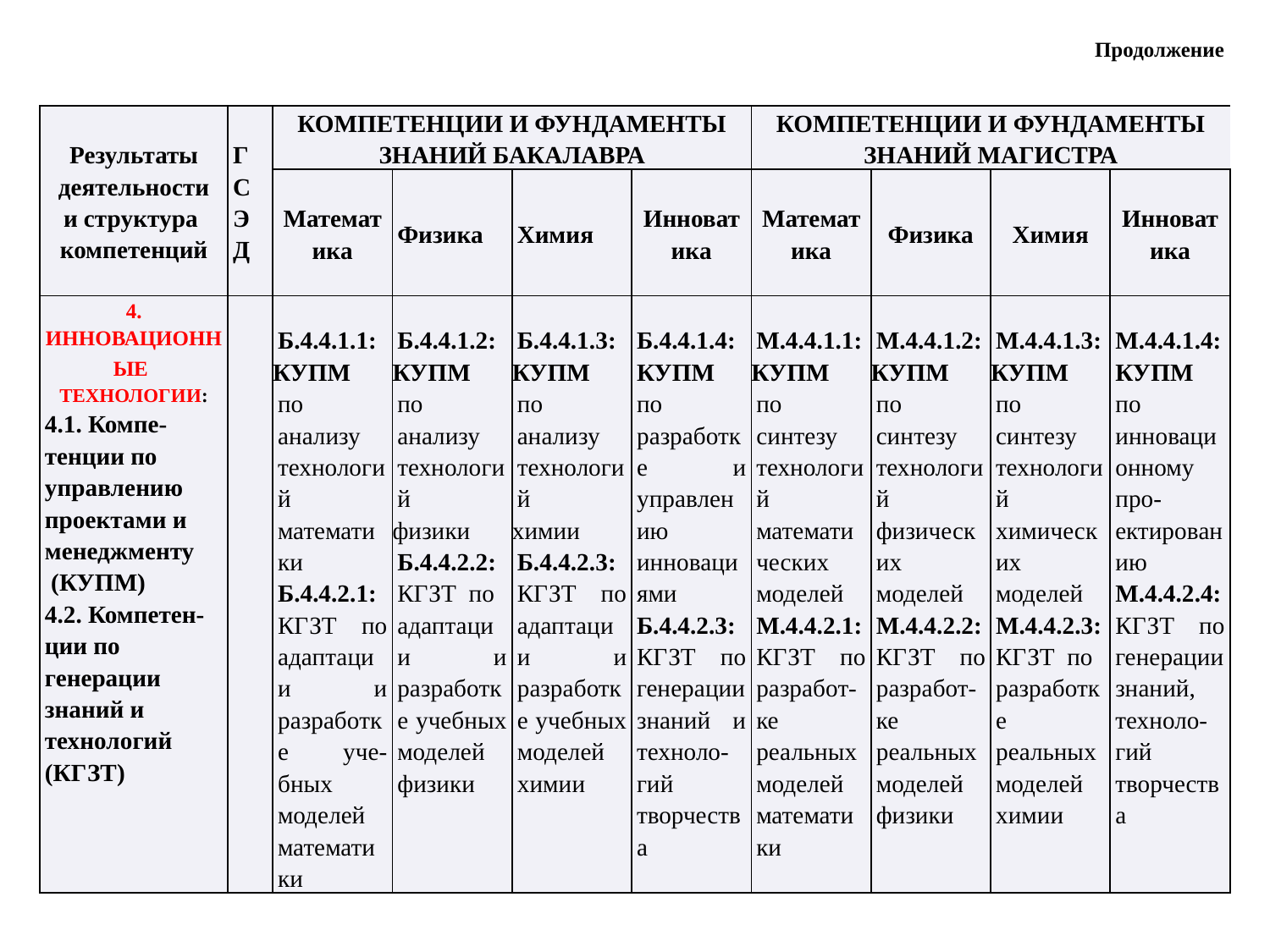

Продолжение
| Результаты деятельности и структура компетенций | Г С Э Д | КОМПЕТЕНЦИИ И ФУНДАМЕНТЫ ЗНАНИЙ БАКАЛАВРА |  |  |  | КОМПЕТЕНЦИИ И ФУНДАМЕНТЫ ЗНАНИЙ МАГИСТРА |  |  |  |
| --- | --- | --- | --- | --- | --- | --- | --- | --- | --- |
|  |  | Математика | Физика | Химия | Инноватика | Математика | Физика | Химия | Инноватика |
| 4. ИННОВАЦИОННЫЕ ТЕХНОЛОГИИ: 4.1. Компе- тенции по управлению проектами и менеджменту (КУПМ) 4.2. Компетен-ции по генерации знаний и технологий (КГЗТ) |  | Б.4.4.1.1: КУПМ по анализу технологий математики Б.4.4.2.1: КГЗТ по адаптации и разработке уче-бных моделей математики | Б.4.4.1.2: КУПМ по анализу технологий физики Б.4.4.2.2: КГЗТ по адаптации и разработке учебных моделей физики | Б.4.4.1.3: КУПМ по анализу технологий химии Б.4.4.2.3: КГЗТ по адаптации и разработке учебных моделей химии | Б.4.4.1.4: КУПМ по разработке и управлению инновациями Б.4.4.2.3: КГЗТ по генерации знаний и техноло-гий творчества | М.4.4.1.1: КУПМ по синтезу технологий математических моделей М.4.4.2.1: КГЗТ по разработ-ке реальных моделей математики | М.4.4.1.2: КУПМ по синтезу технологий физических моделей М.4.4.2.2: КГЗТ по разработ-ке реальных моделей физики | М.4.4.1.3: КУПМ по синтезу технологий химических моделей М.4.4.2.3: КГЗТ по разработке реальных моделей химии | М.4.4.1.4: КУПМ по инновационному про- ектированию М.4.4.2.4: КГЗТ по генерации знаний, техноло-гий творчества |